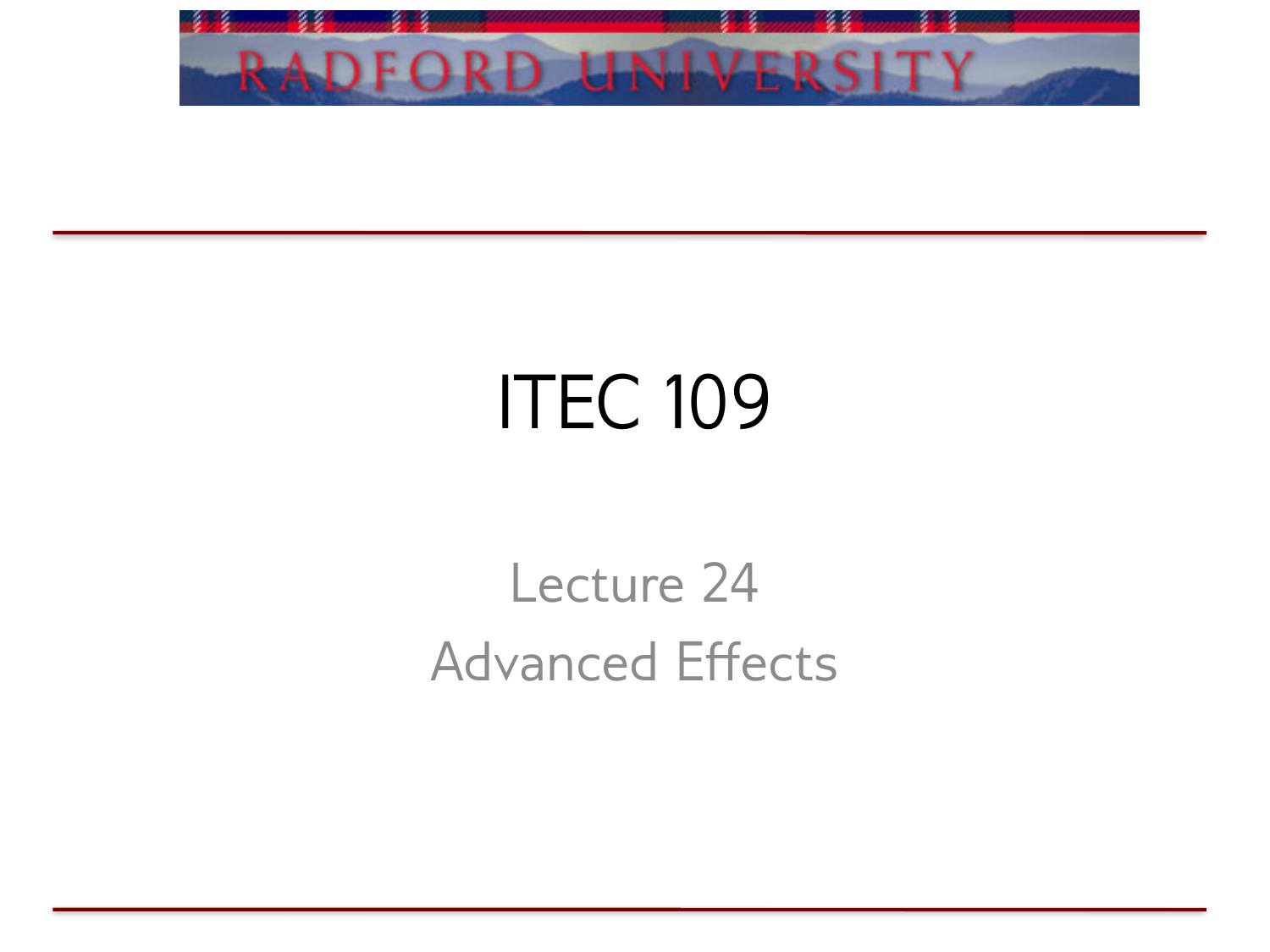

# ITEC 109
Lecture 24
Advanced Effects